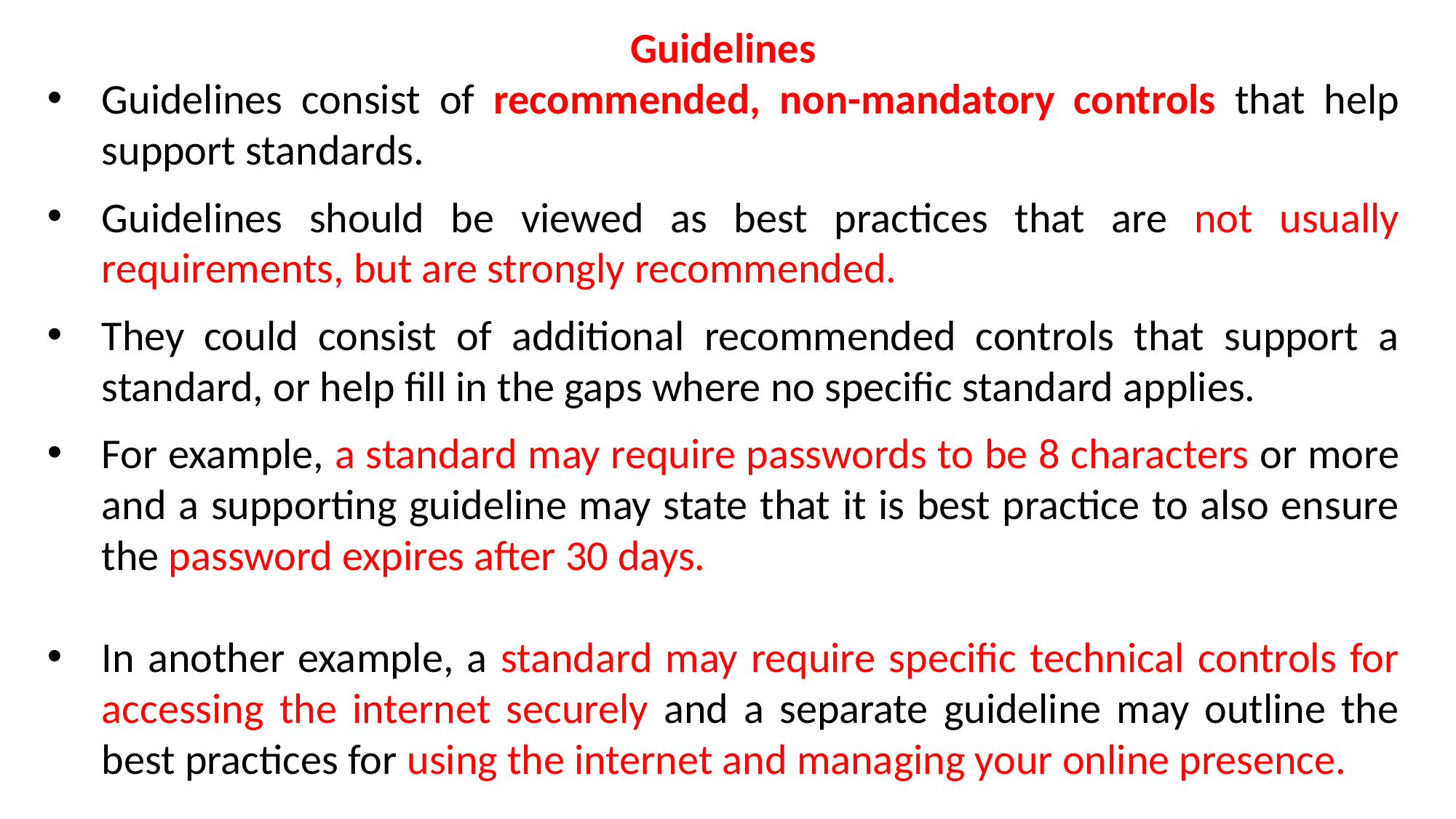

Guidelines
Guidelines consist of recommended, non-mandatory controls that help support standards.

Guidelines should be viewed as best practices that are not usually requirements, but are strongly recommended.

They could consist of additional recommended controls that support a standard, or help fill in the gaps where no specific standard applies.

For example, a standard may require passwords to be 8 characters or more and a supporting guideline may state that it is best practice to also ensure the password expires after 30 days.

In another example, a standard may require specific technical controls for accessing the internet securely and a separate guideline may outline the best practices for using the internet and managing your online presence.